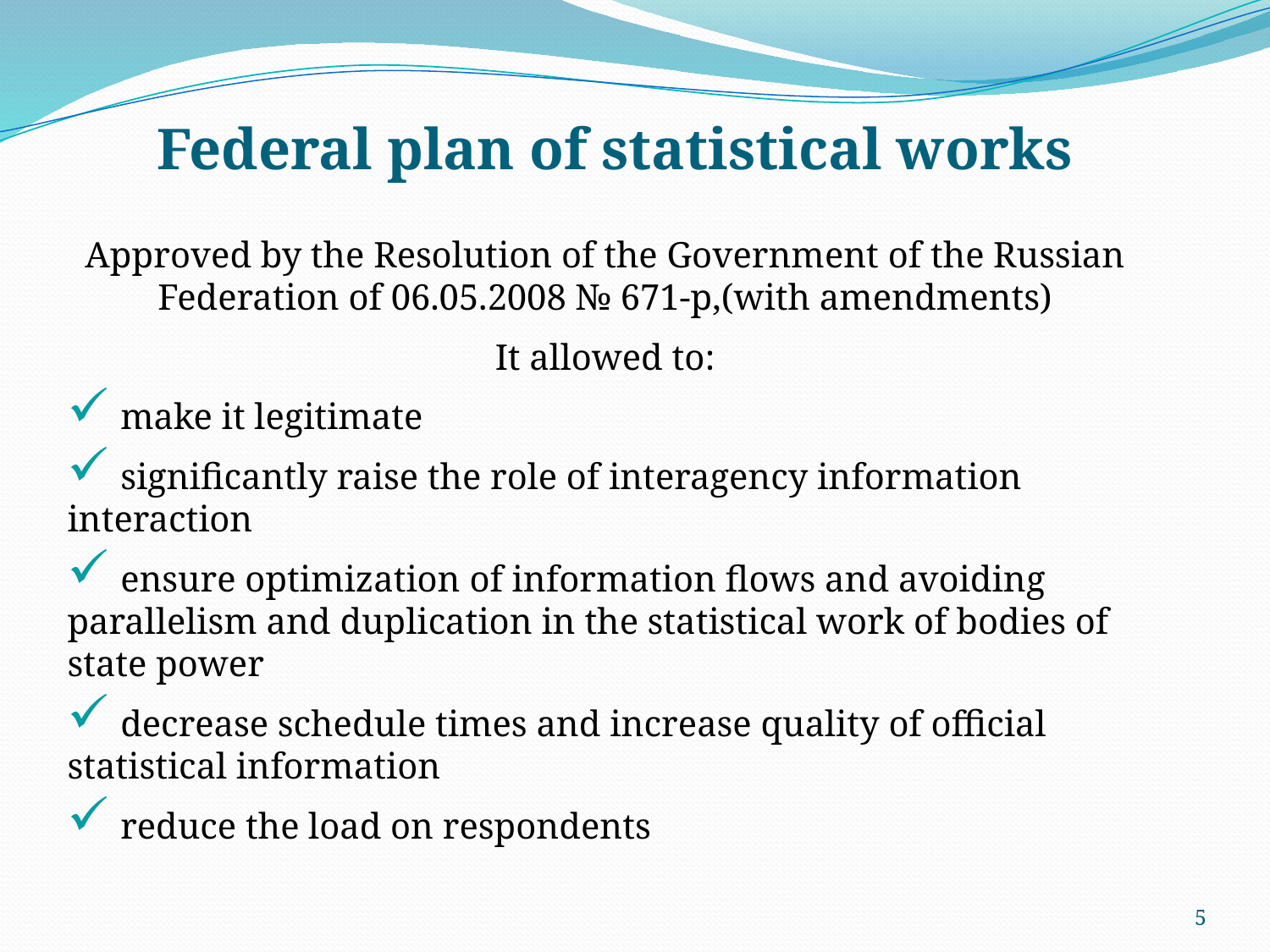

Federal plan of statistical works
Approved by the Resolution of the Government of the Russian Federation of 06.05.2008 № 671-р,(with amendments)
It allowed to:
	make it legitimate
	significantly raise the role of interagency information interaction
	ensure optimization of information flows and avoiding parallelism and duplication in the statistical work of bodies of state power
	decrease schedule times and increase quality of official statistical information
	reduce the load on respondents
5